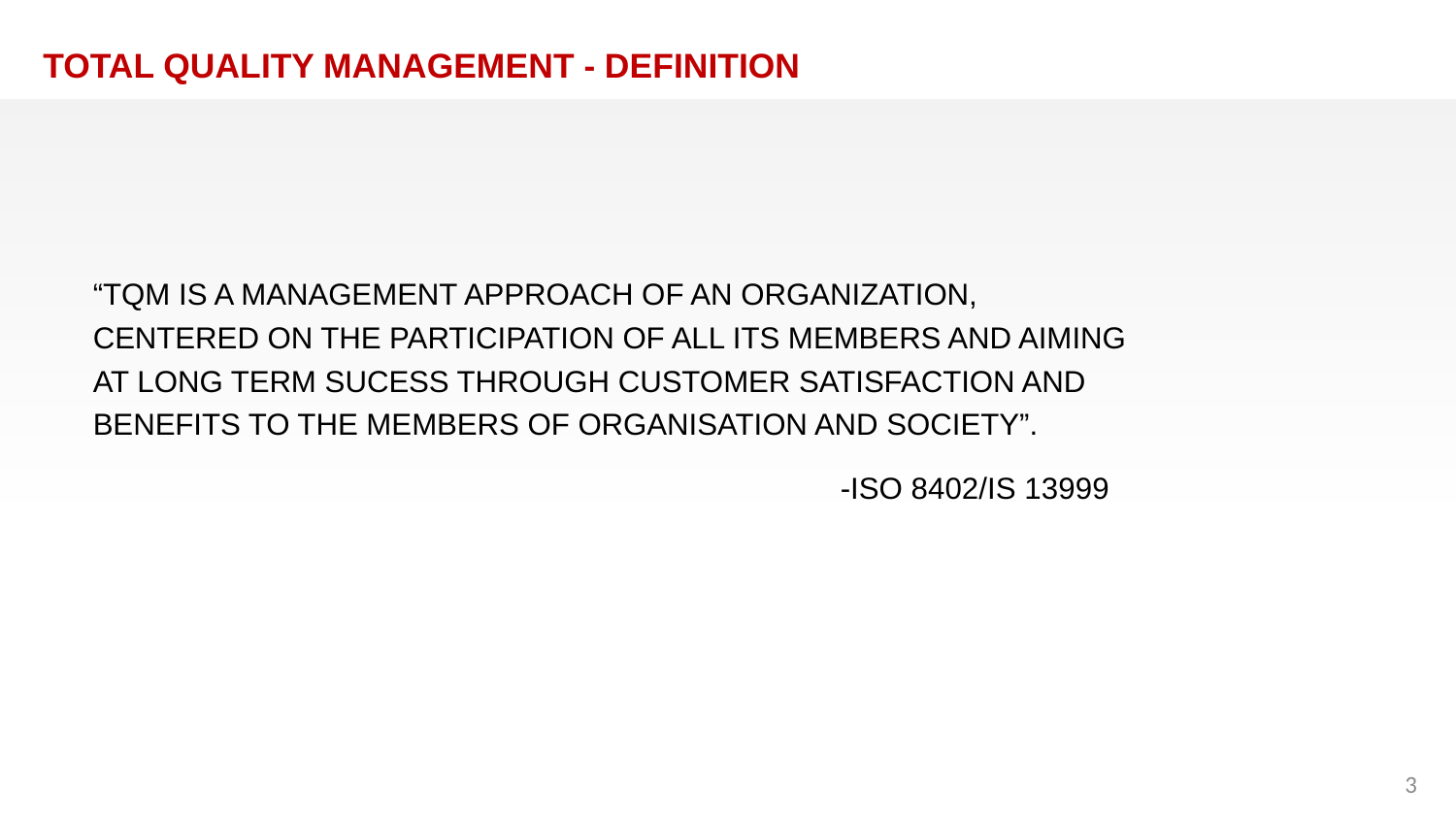

TOTAL QUALITY MANAGEMENT - DEFINITION
“TQM IS A MANAGEMENT APPROACH OF AN ORGANIZATION, CENTERED ON THE PARTICIPATION OF ALL ITS MEMBERS AND AIMING AT LONG TERM SUCESS THROUGH CUSTOMER SATISFACTION AND BENEFITS TO THE MEMBERS OF ORGANISATION AND SOCIETY”.
                                                                                        -ISO 8402/IS 13999